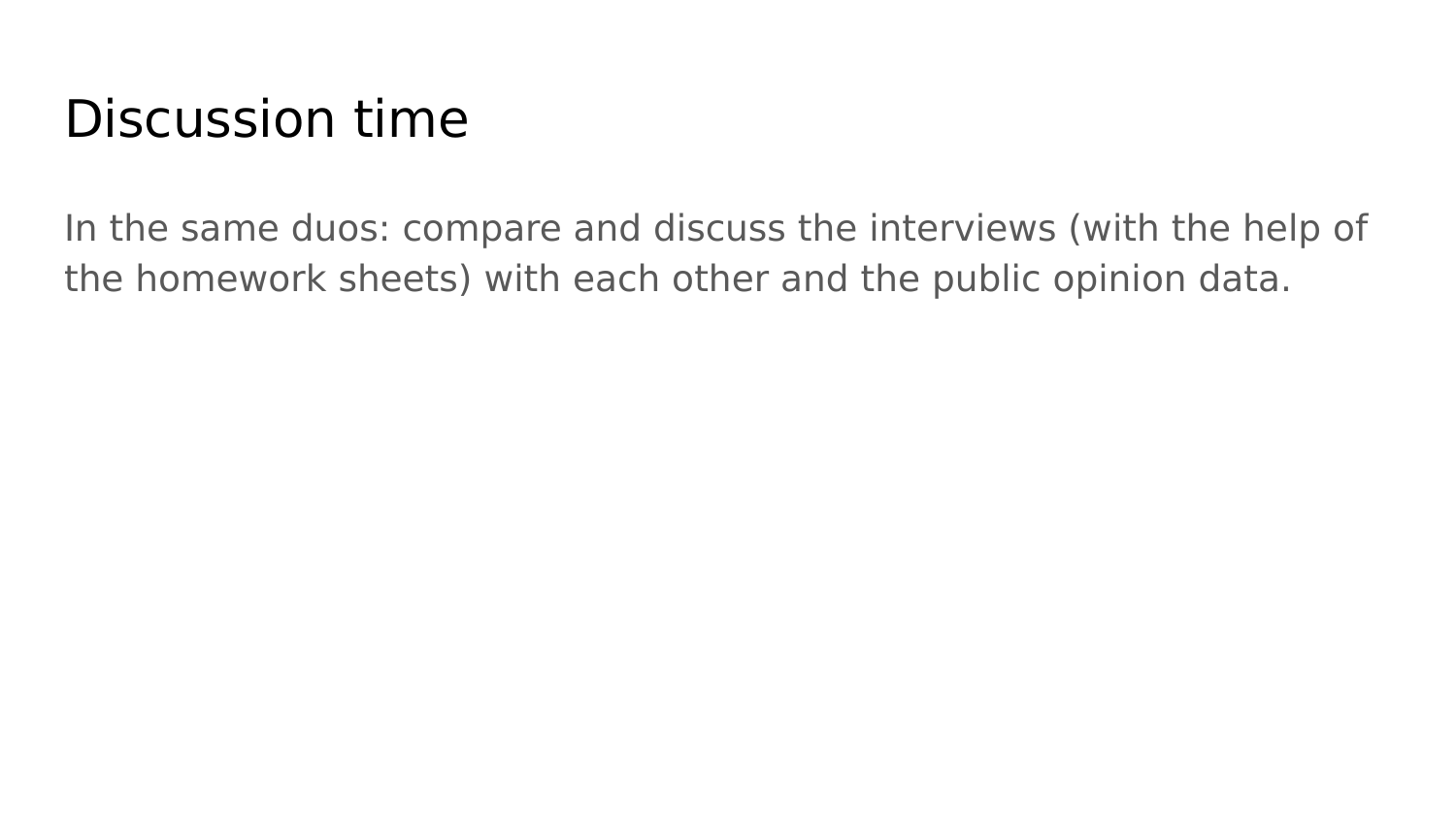

# Discussion time
In the same duos: compare and discuss the interviews (with the help of the homework sheets) with each other and the public opinion data.